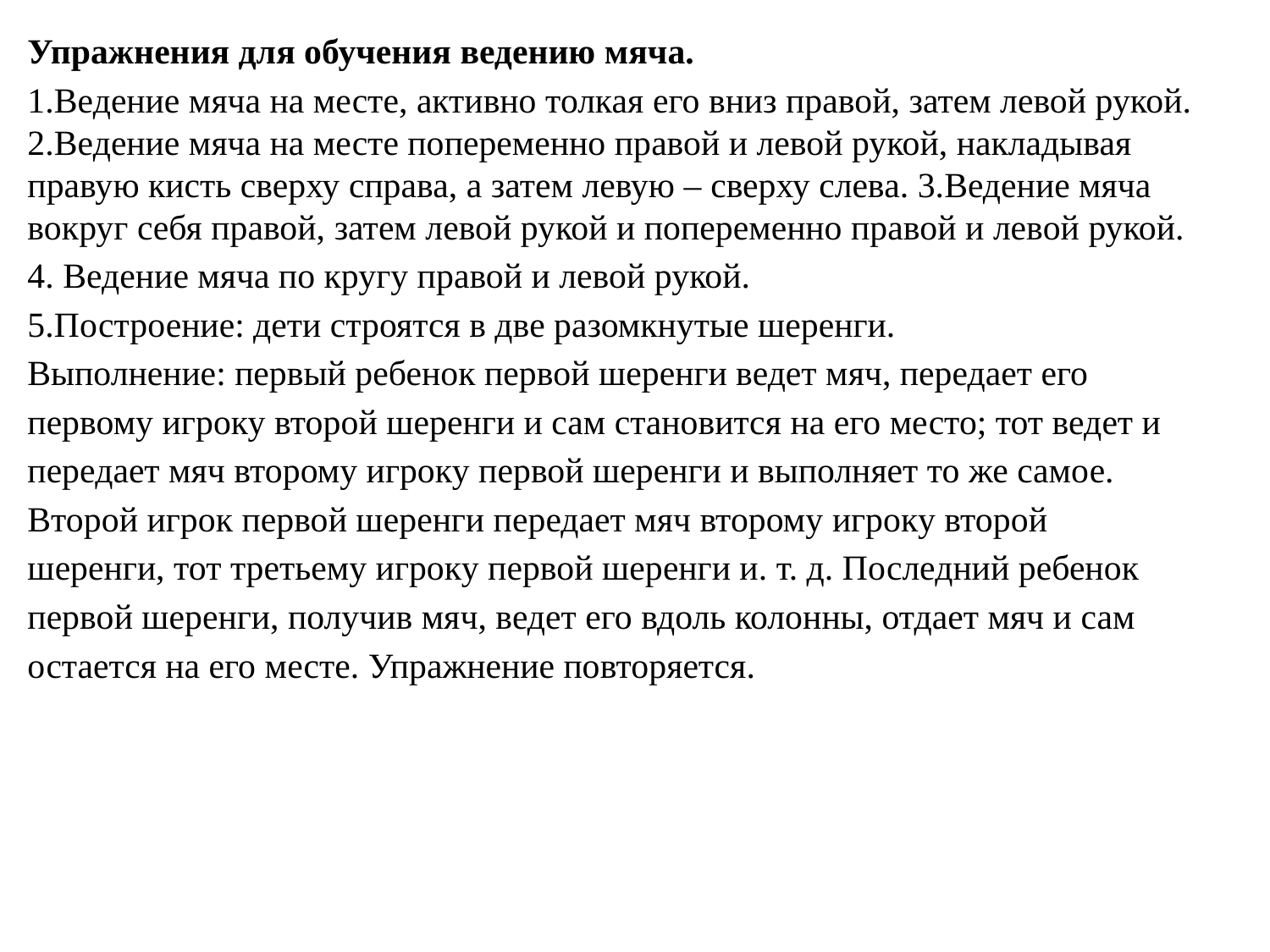

Упражнения для обучения ведению мяча.
1.Ведение мяча на месте, активно толкая его вниз правой, затем левой рукой.
2.Ведение мяча на месте попеременно правой и левой рукой, накладывая правую кисть сверху справа, а затем левую – сверху слева. 3.Ведение мяча вокруг себя правой, затем левой рукой и попеременно правой и левой рукой.
4. Ведение мяча по кругу правой и левой рукой.
5.Построение: дети строятся в две разомкнутые шеренги.
Выполнение: первый ребенок первой шеренги ведет мяч, передает его первому игроку второй шеренги и сам становится на его место; тот ведет и передает мяч второму игроку первой шеренги и выполняет то же самое. Второй игрок первой шеренги передает мяч второму игроку второй шеренги, тот третьему игроку первой шеренги и. т. д. Последний ребенок первой шеренги, получив мяч, ведет его вдоль колонны, отдает мяч и сам остается на его месте. Упражнение повторяется.